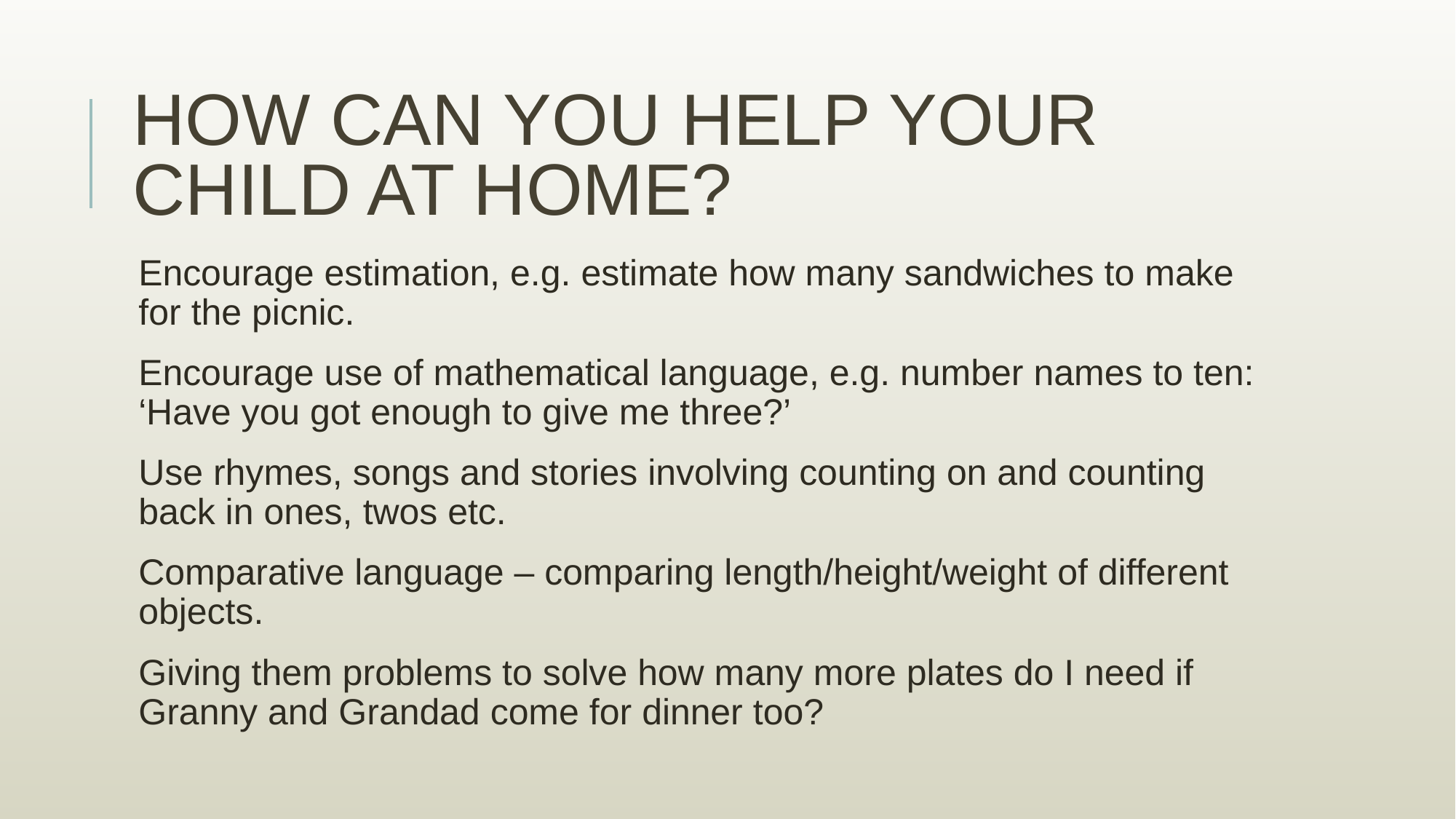

# HOW CAN YOU HELP YOUR CHILD AT HOME?
Encourage estimation, e.g. estimate how many sandwiches to make for the picnic.
Encourage use of mathematical language, e.g. number names to ten: ‘Have you got enough to give me three?’
Use rhymes, songs and stories involving counting on and counting back in ones, twos etc.
Comparative language – comparing length/height/weight of different objects.
Giving them problems to solve how many more plates do I need if Granny and Grandad come for dinner too?